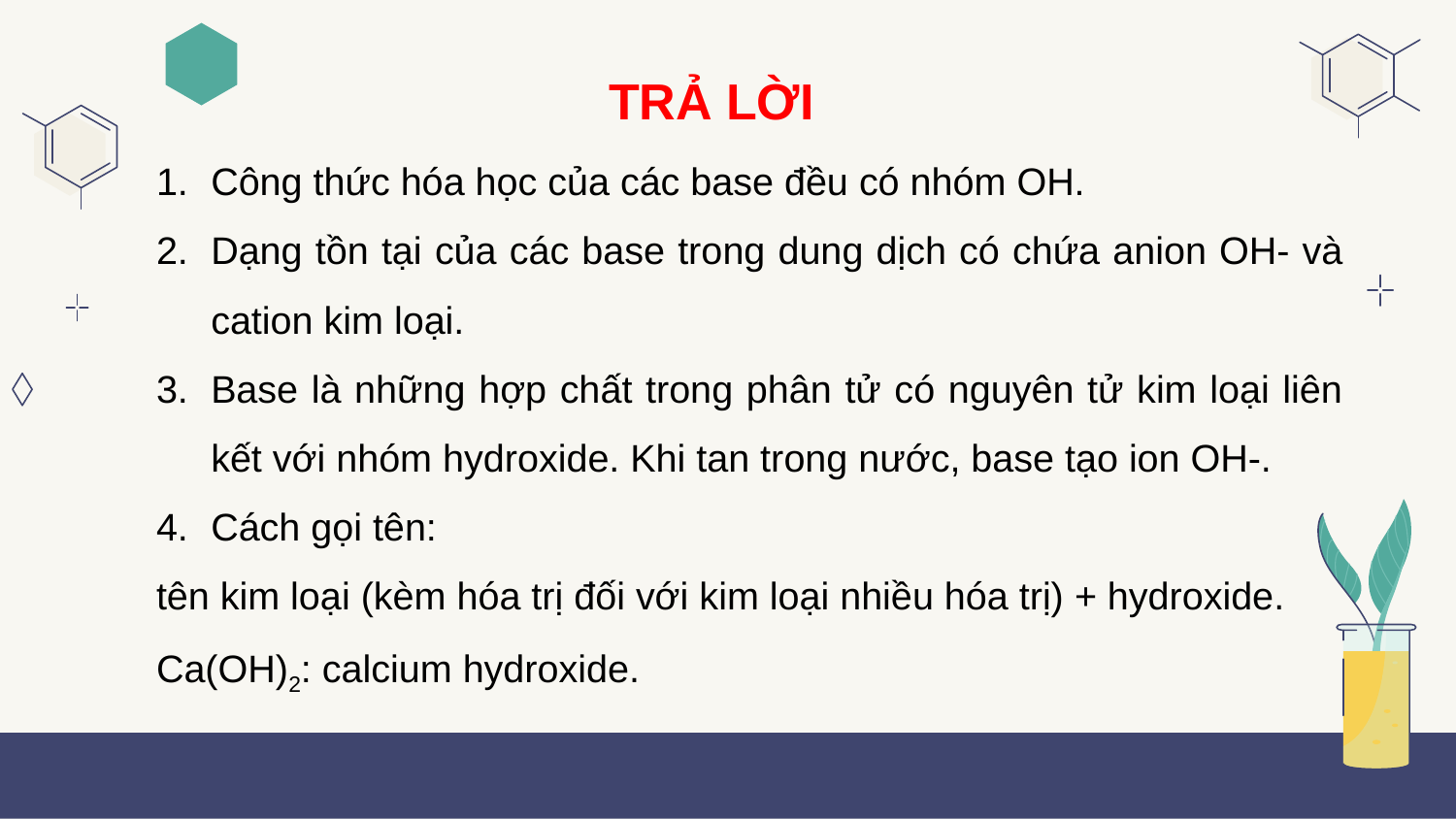

TRẢ LỜI
Công thức hóa học của các base đều có nhóm OH.
Dạng tồn tại của các base trong dung dịch có chứa anion OH- và cation kim loại.
Base là những hợp chất trong phân tử có nguyên tử kim loại liên kết với nhóm hydroxide. Khi tan trong nước, base tạo ion OH-.
Cách gọi tên:
tên kim loại (kèm hóa trị đối với kim loại nhiều hóa trị) + hydroxide.
Ca(OH)2: calcium hydroxide.